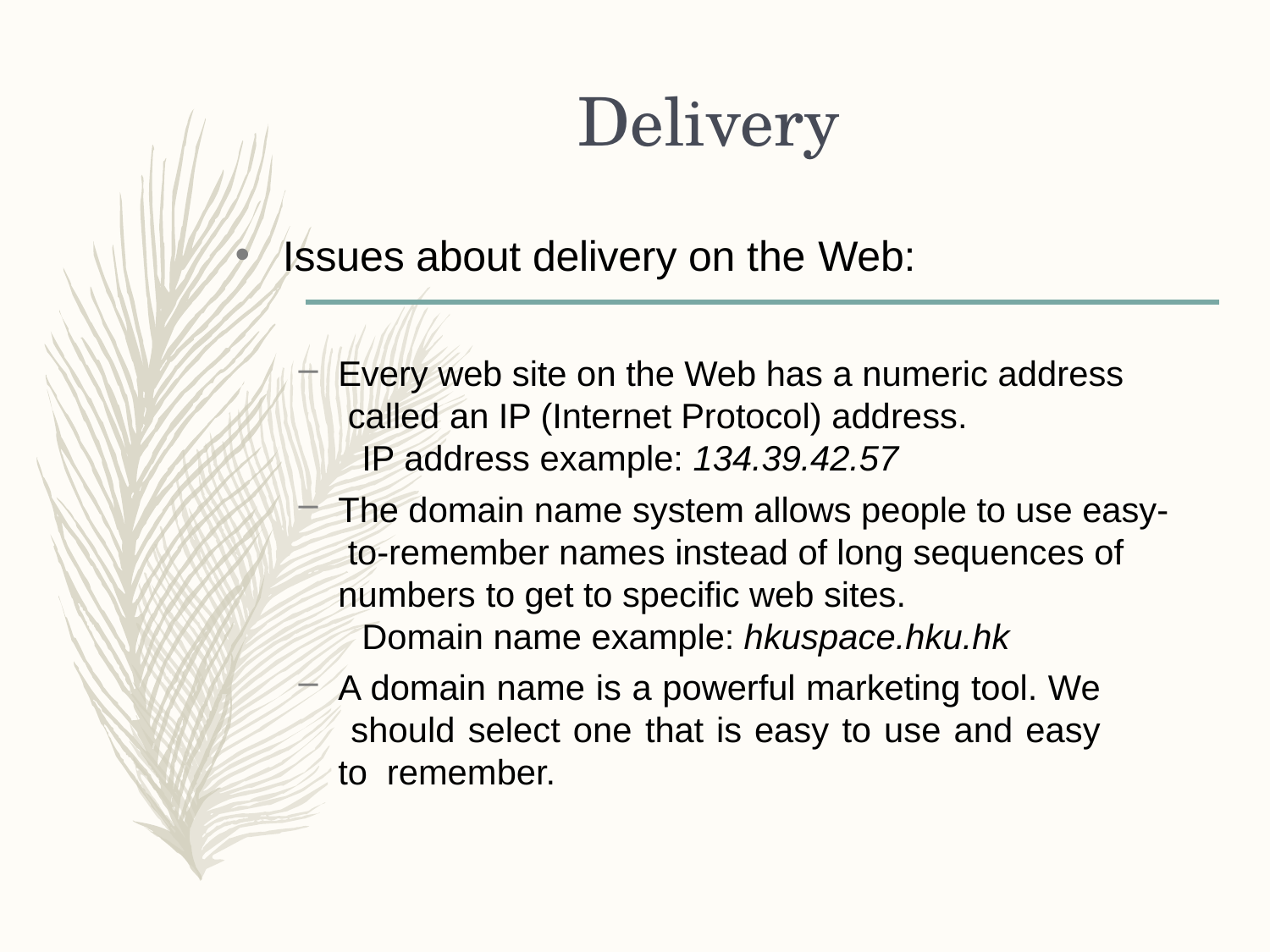

# Delivery
Issues about delivery on the Web:

Every web site on the Web has a numeric address  called an IP (Internet Protocol) address.
IP address example: 134.39.42.57
The domain name system allows people to use easy-  to-remember names instead of long sequences of  numbers to get to specific web sites.
Domain name example: hkuspace.hku.hk
A domain name is a powerful marketing tool. We  should select one that is easy to use and easy to  remember.
•